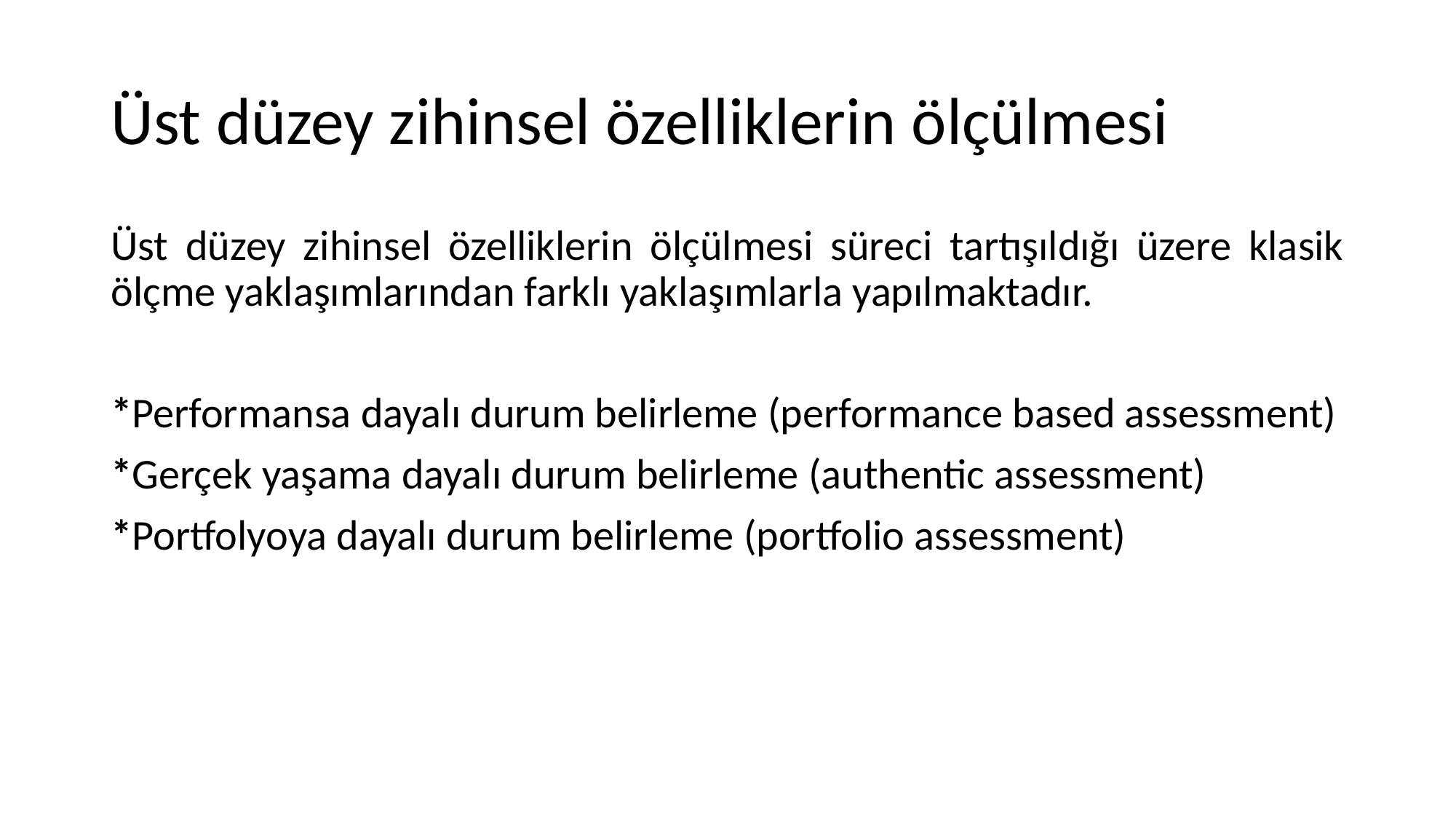

# Üst düzey zihinsel özelliklerin ölçülmesi
Üst düzey zihinsel özelliklerin ölçülmesi süreci tartışıldığı üzere klasik ölçme yaklaşımlarından farklı yaklaşımlarla yapılmaktadır.

*Performansa dayalı durum belirleme (performance based assessment)
*Gerçek yaşama dayalı durum belirleme (authentic assessment)
*Portfolyoya dayalı durum belirleme (portfolio assessment)